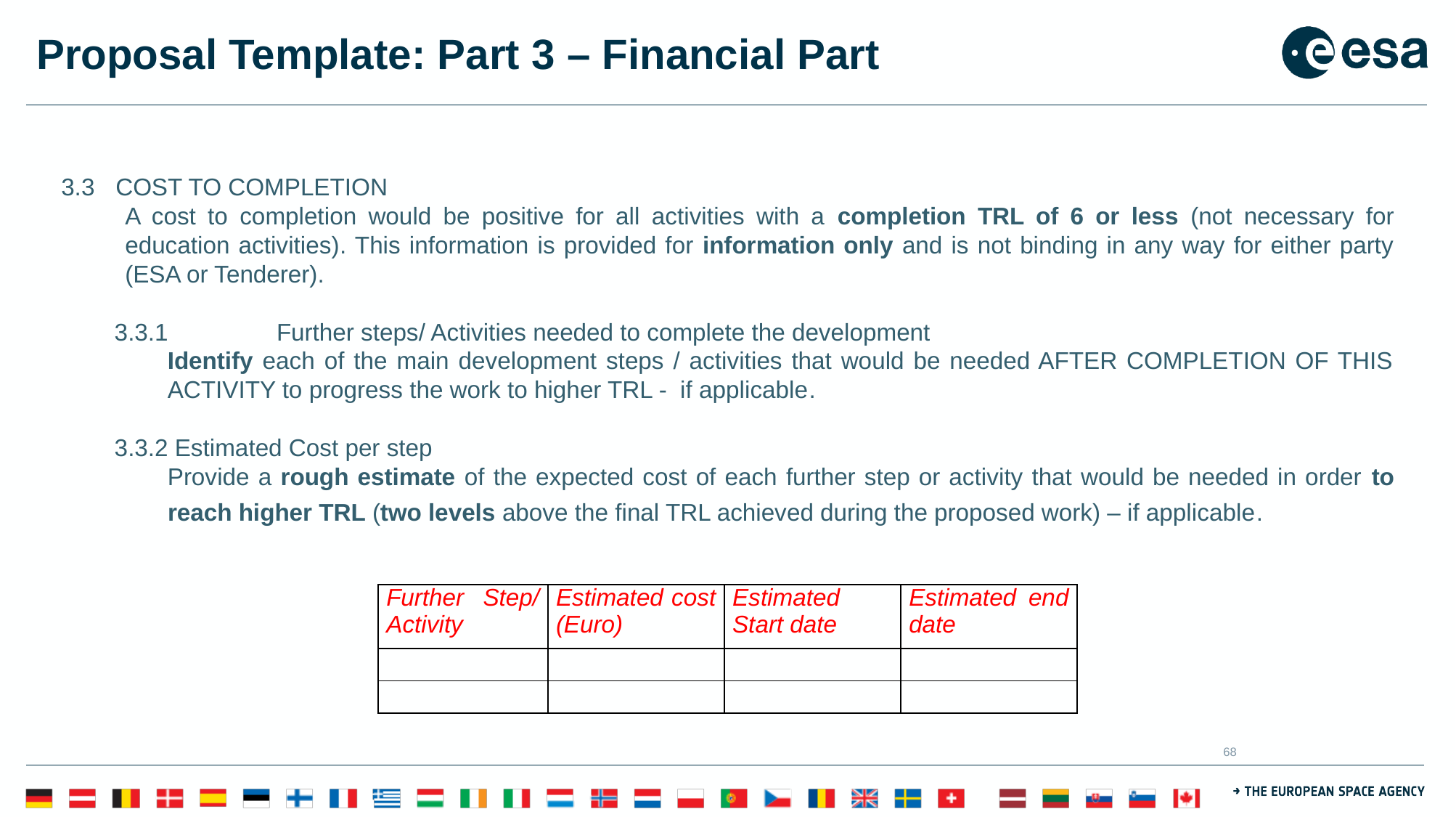

# Proposal Template: Part 3 – Financial Part

3.3	COST TO COMPLETION
	A cost to completion would be positive for all activities with a completion TRL of 6 or less (not necessary for education activities). This information is provided for information only and is not binding in any way for either party (ESA or Tenderer).

3.3.1	Further steps/ Activities needed to complete the development
	Identify each of the main development steps / activities that would be needed AFTER COMPLETION OF THIS ACTIVITY to progress the work to higher TRL -  if applicable.

3.3.2 Estimated Cost per step
Provide a rough estimate of the expected cost of each further step or activity that would be needed in order to reach higher TRL (two levels above the final TRL achieved during the proposed work) – if applicable.
| Further Step/ Activity | Estimated cost (Euro) | Estimated Start date | Estimated end date |
| --- | --- | --- | --- |
|  |  |  |  |
|  |  |  |  |